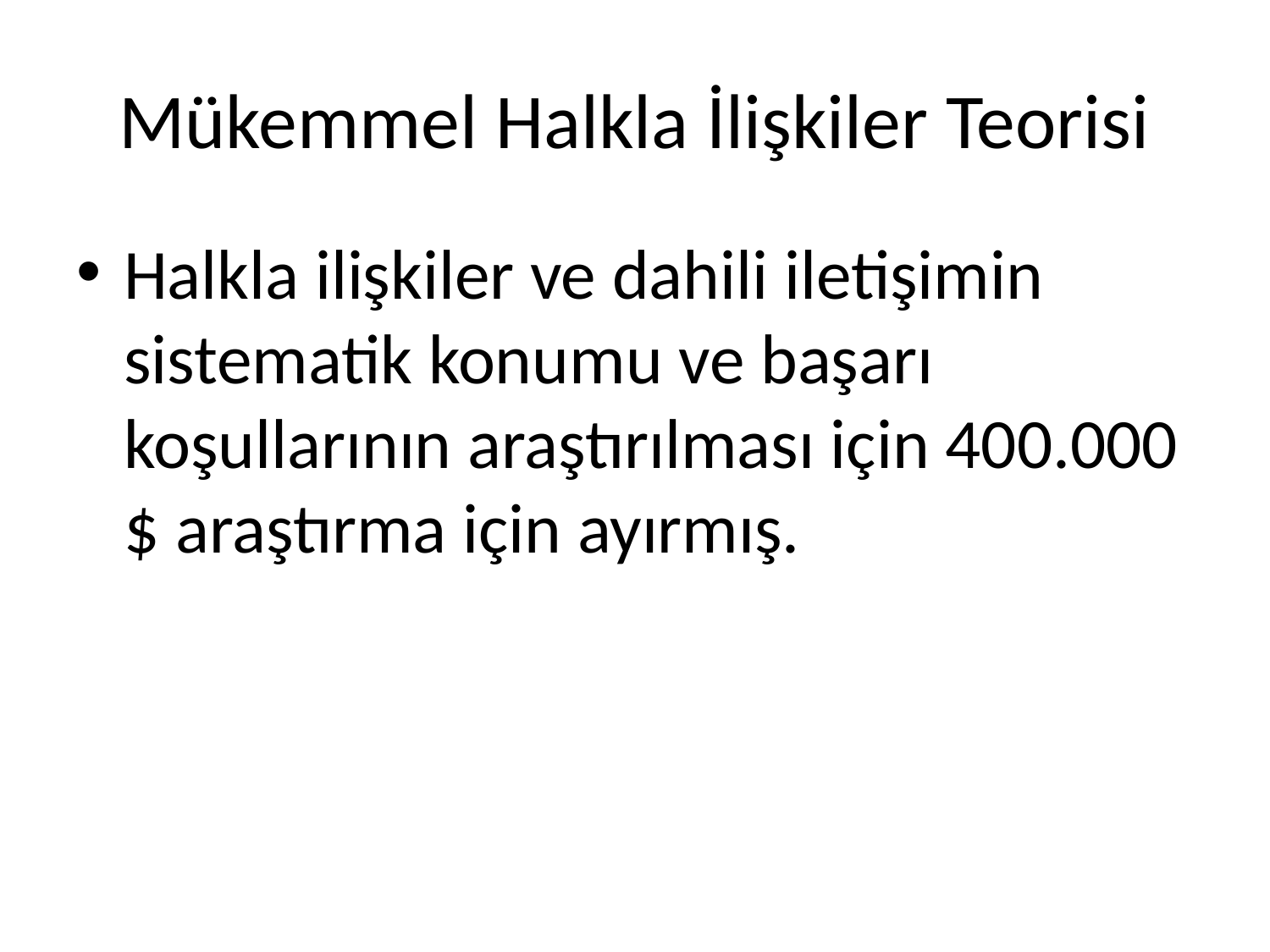

# Mükemmel Halkla İlişkiler Teorisi
Halkla ilişkiler ve dahili iletişimin sistematik konumu ve başarı koşullarının araştırılması için 400.000 $ araştırma için ayırmış.